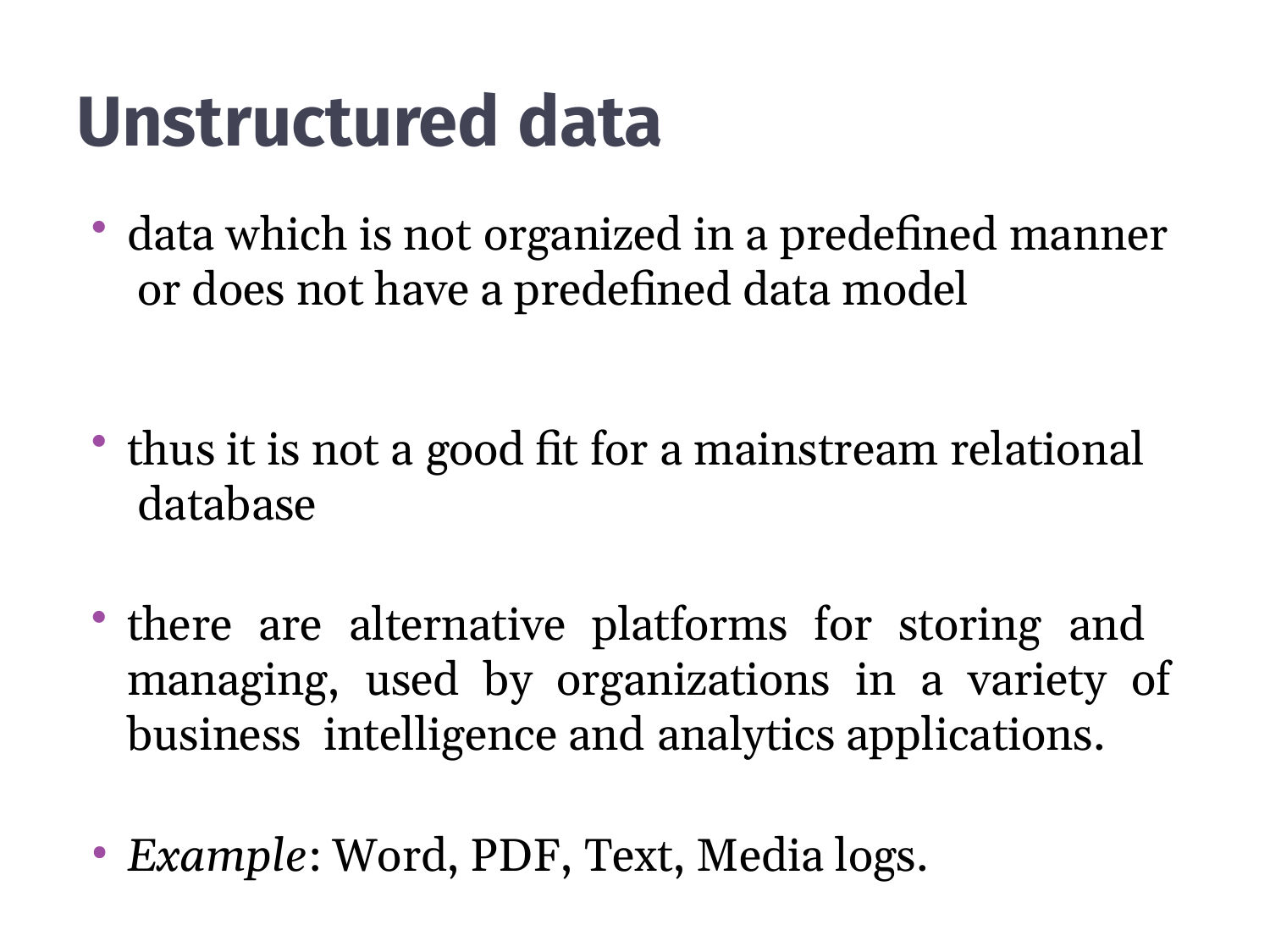

34
Unstructured data
data which is not organized in a predefined manner  or does not have a predefined data model

thus it is not a good fit for a mainstream relational  database

there are alternative platforms for storing and  managing, used by organizations in a variety of business  intelligence and analytics applications.

Example: Word, PDF, Text, Media logs.